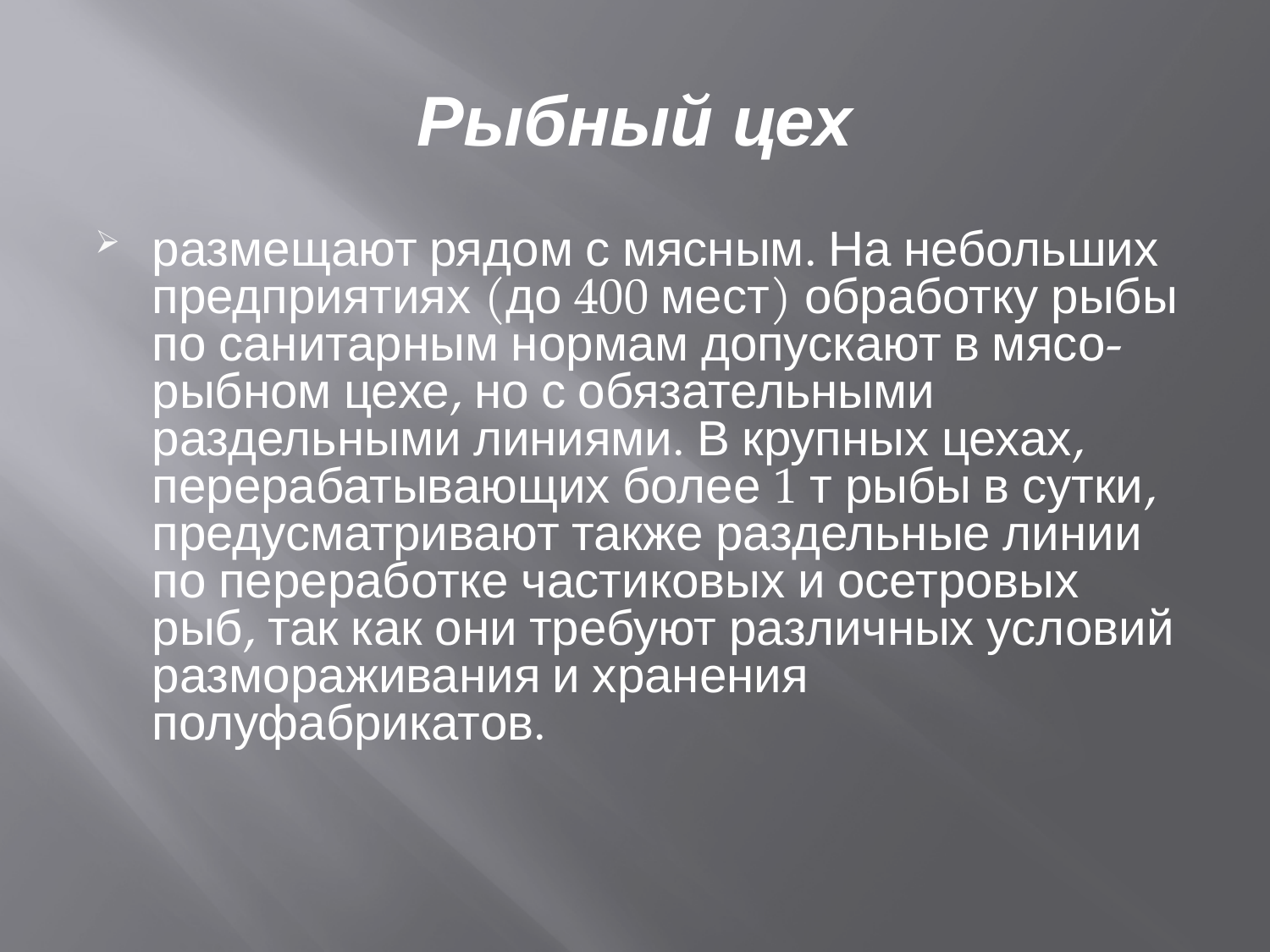

# Рыбный цех
размещают рядом с мясным. На небольших предприятиях (до 400 мест) обработку рыбы по санитарным нормам допускают в мясо-рыбном цехе, но с обязательными раздельными линиями. В крупных цехах, перерабатывающих более 1 т рыбы в сутки, предусматривают также раздельные линии по переработке частиковых и осетровых рыб, так как они требуют различных условий размораживания и хранения полуфабрикатов.